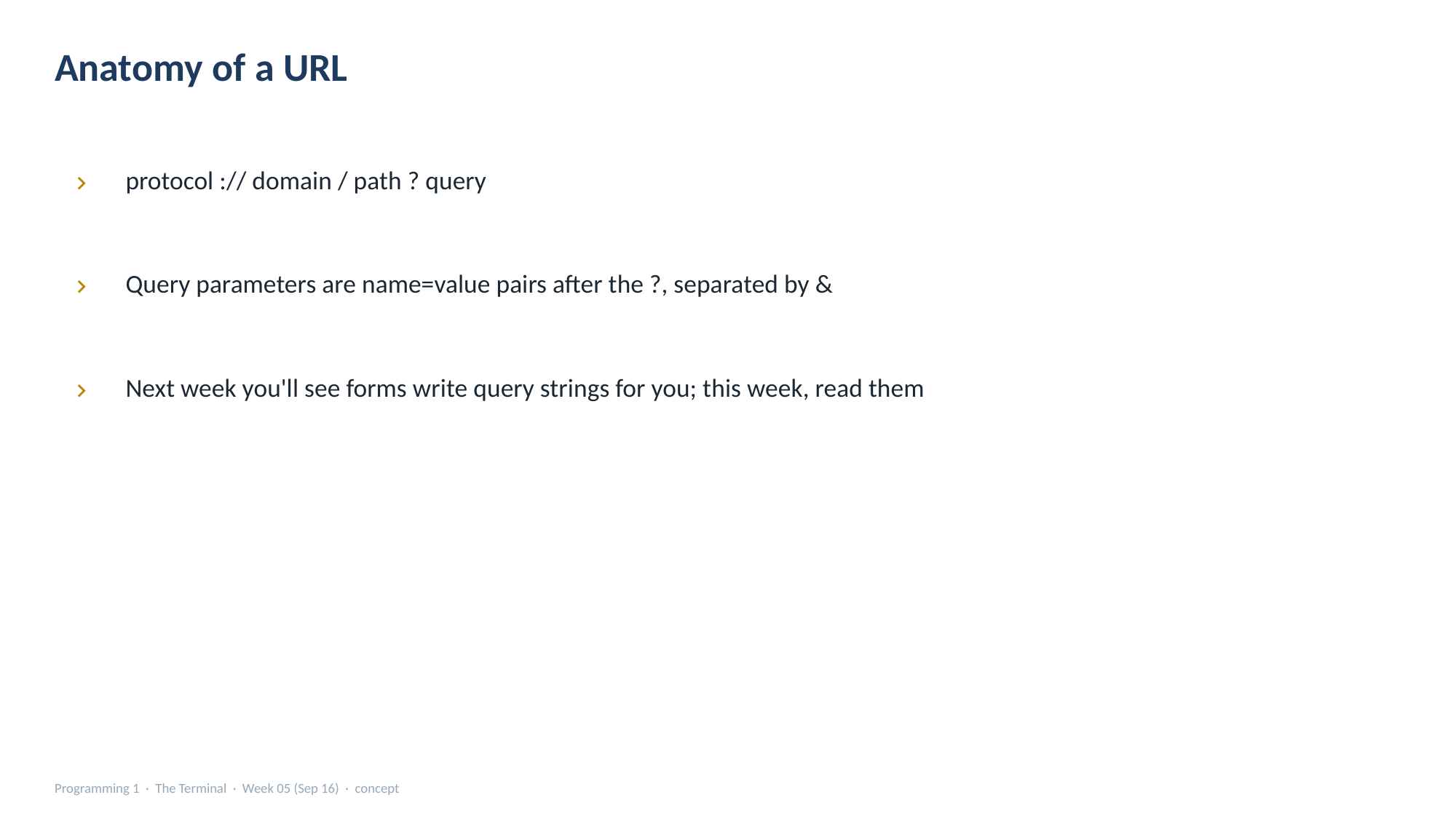

Anatomy of a URL
>
protocol :// domain / path ? query
>
Query parameters are name=value pairs after the ?, separated by &
>
Next week you'll see forms write query strings for you; this week, read them
Programming 1  ·  The Terminal  ·  Week 05 (Sep 16)  ·  concept